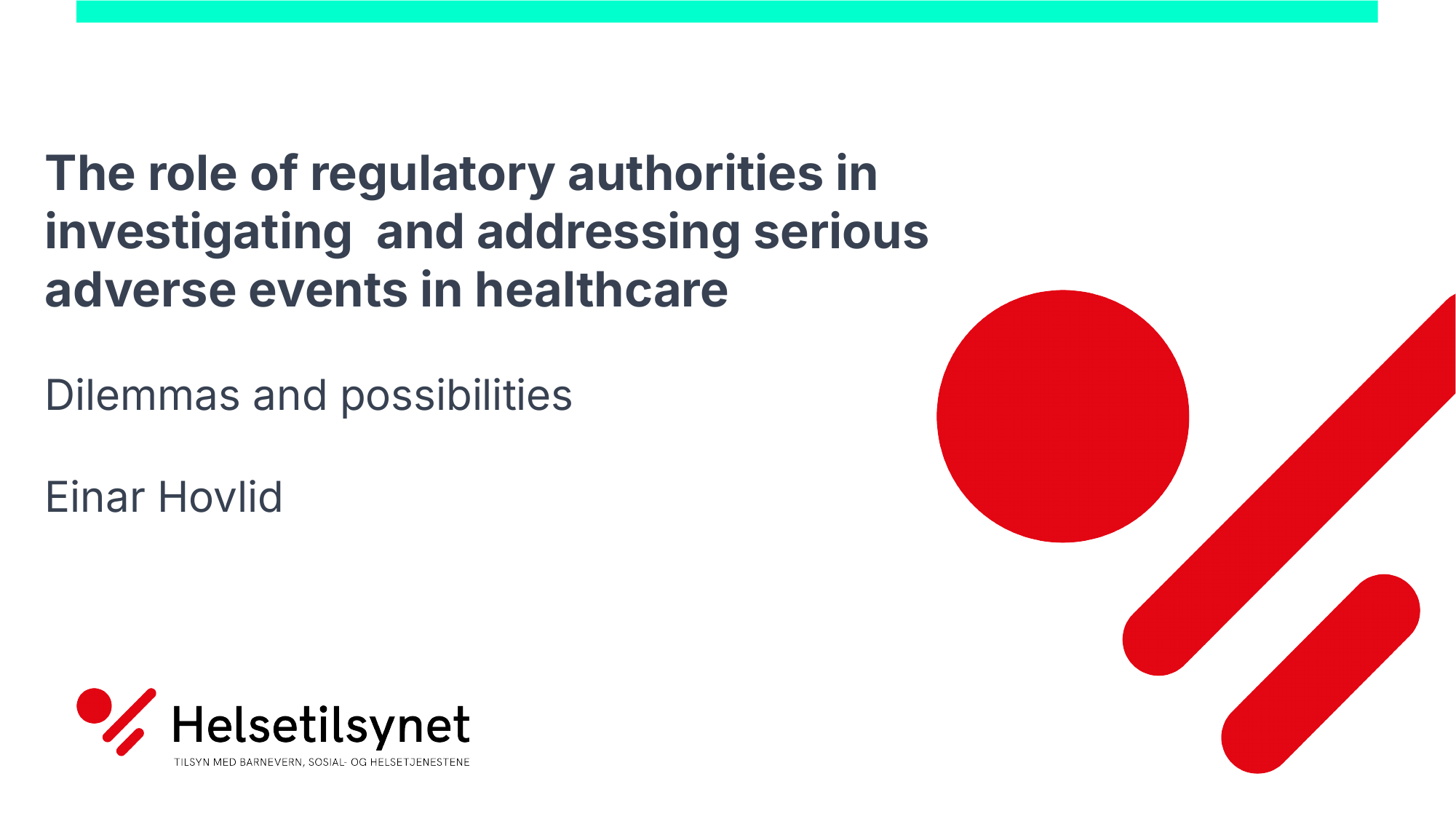

# The role of regulatory authorities in investigating  and addressing serious adverse events in healthcare Dilemmas and possibilities Einar Hovlid